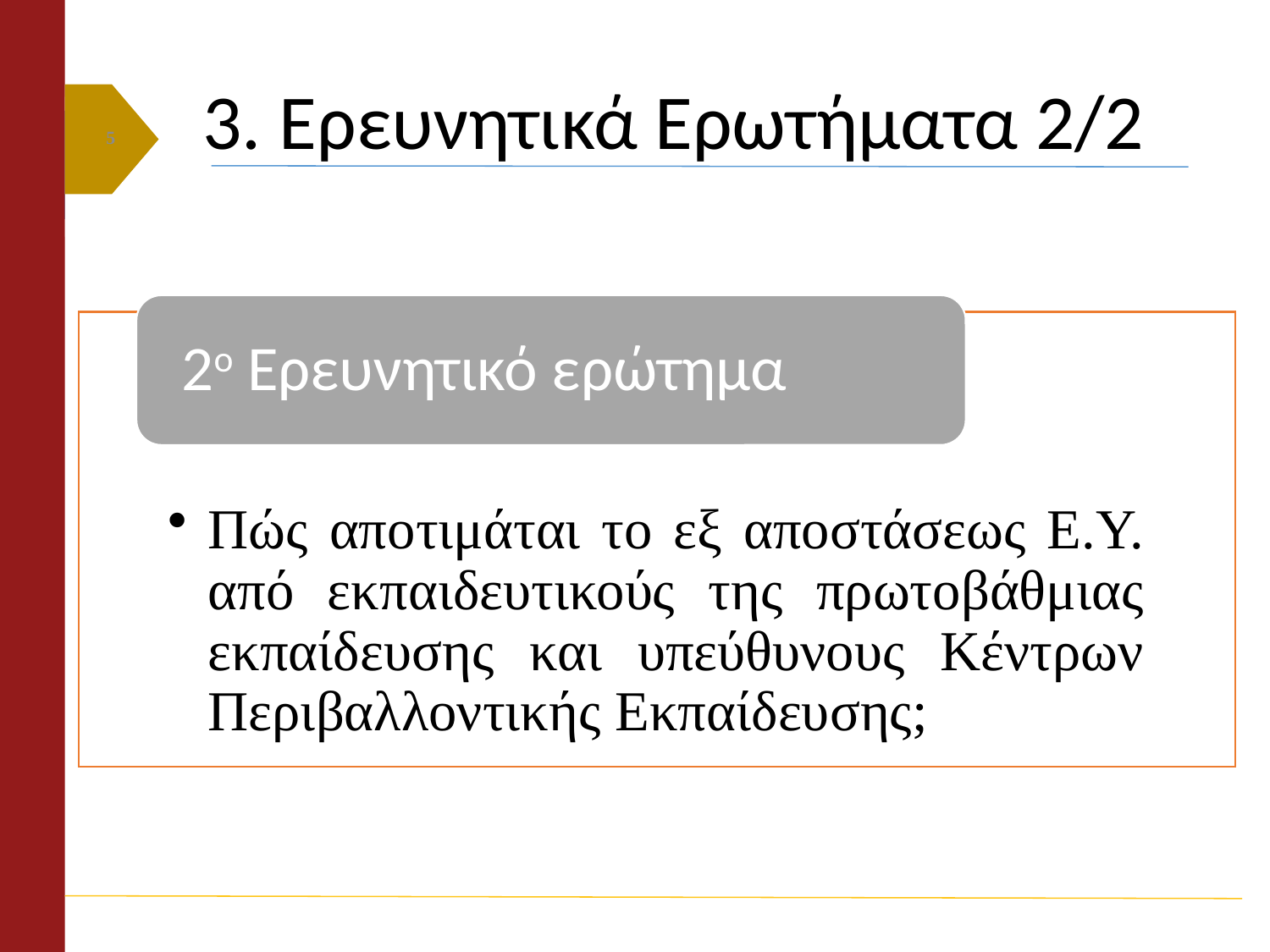

# 3. Ερευνητικά Ερωτήματα 2/2
5
Πώς αποτιμάται το εξ αποστάσεως Ε.Υ. από εκπαιδευτικούς της πρωτοβάθμιας εκπαίδευσης και υπεύθυνους Κέντρων Περιβαλλοντικής Εκπαίδευσης;
2ο Ερευνητικό ερώτημα